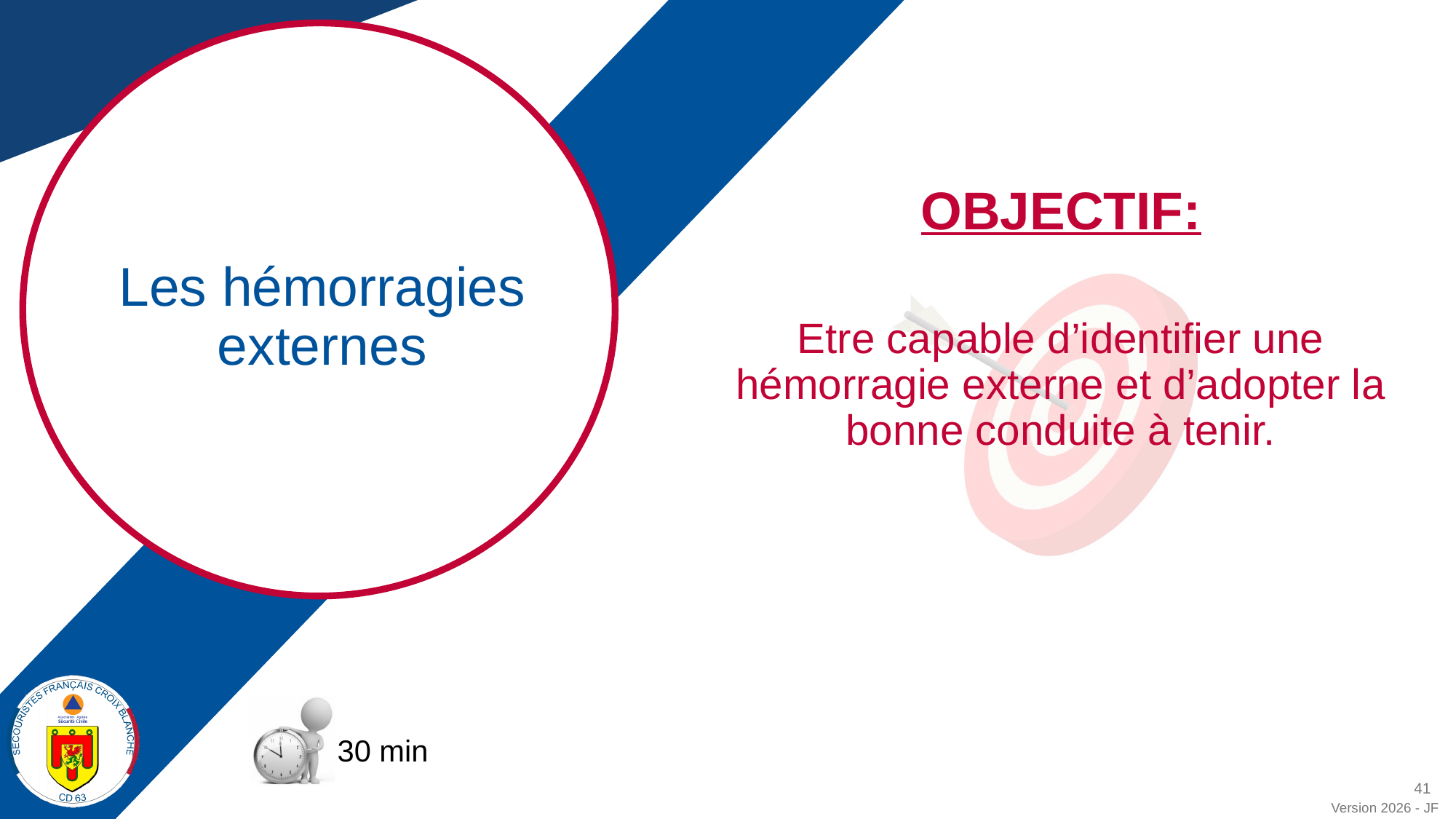

OBJECTIF:

Etre capable d’identifier une hémorragie externe et d’adopter la bonne conduite à tenir.
Les hémorragies externes
30 min
41
Version 2026 - JF